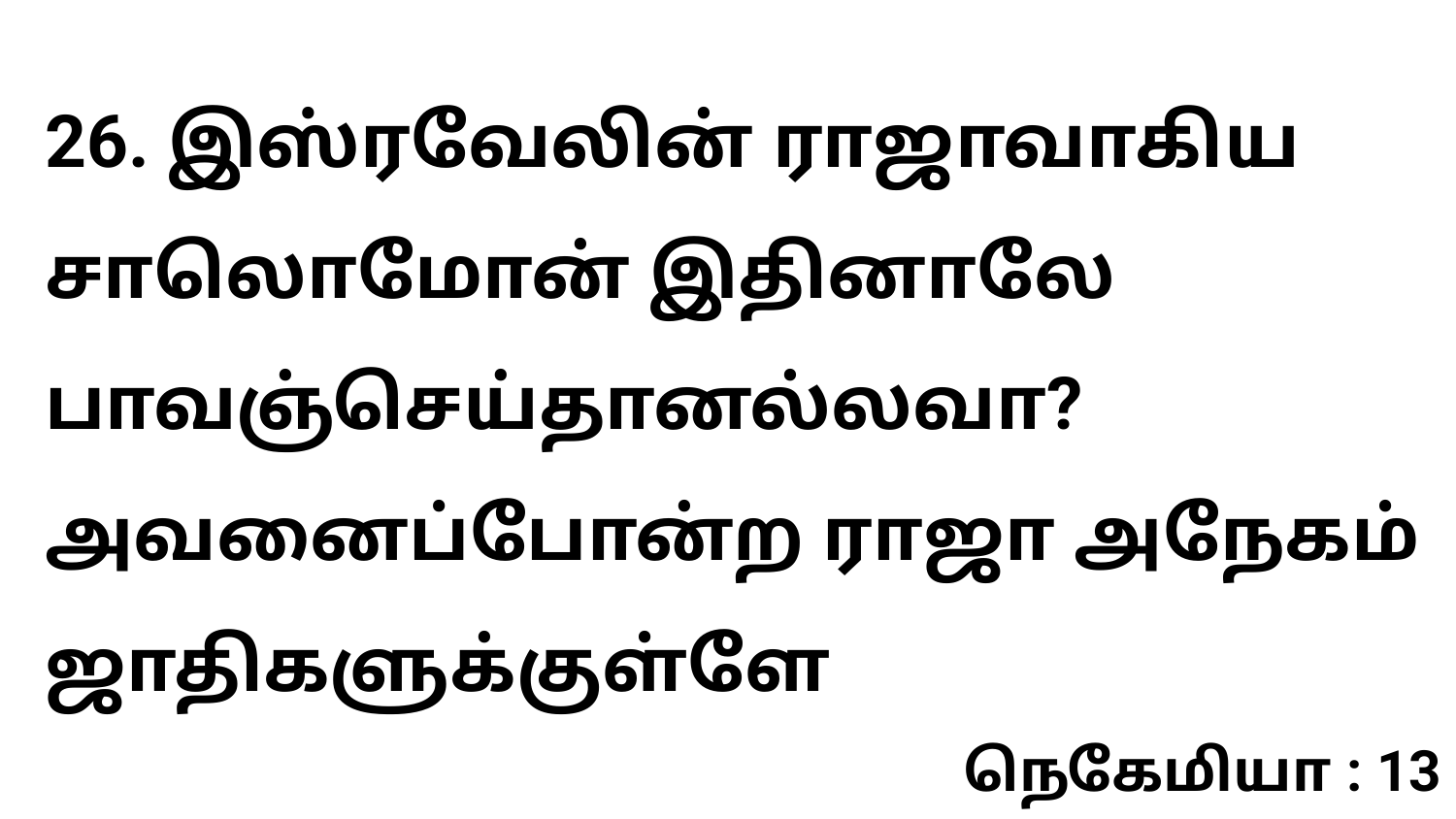

26. இஸ்ரவேலின் ராஜாவாகிய சாலொமோன் இதினாலே பாவஞ்செய்தானல்லவா? அவனைப்போன்ற ராஜா அநேகம் ஜாதிகளுக்குள்ளே
நெகேமியா : 13